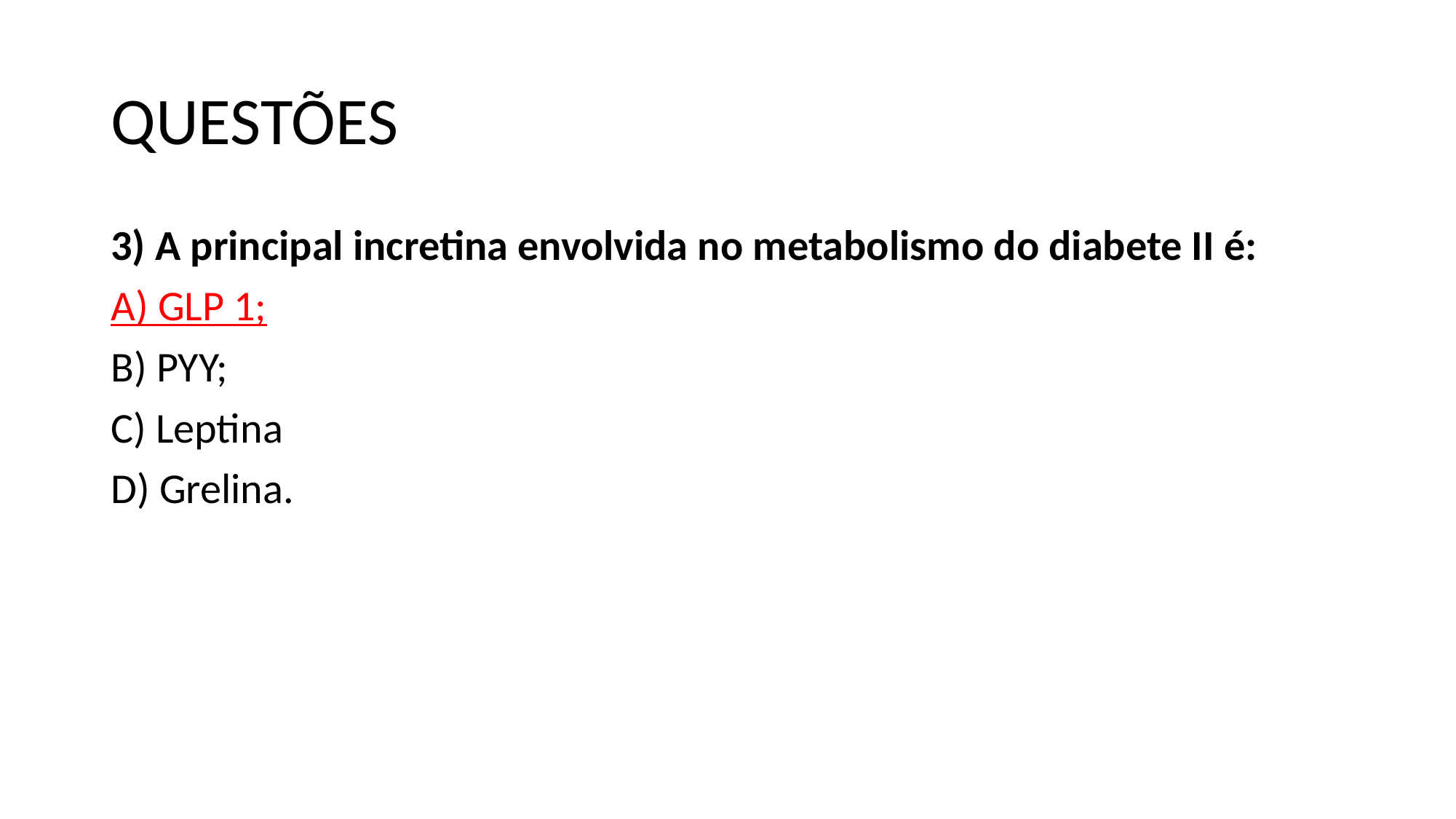

# QUESTÕES
3) A principal incretina envolvida no metabolismo do diabete II é:
A) GLP 1;
B) PYY;
C) Leptina
D) Grelina.